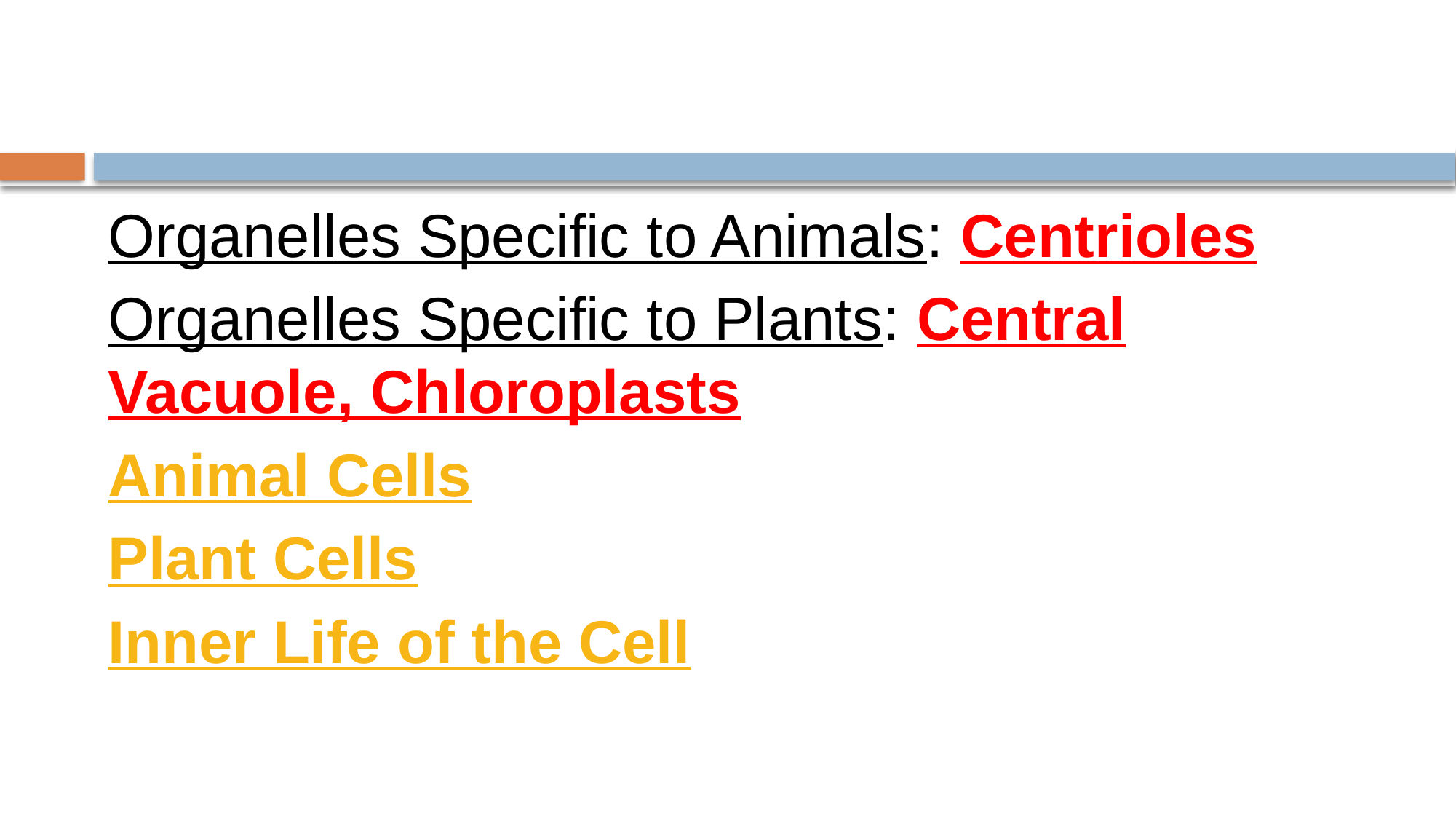

#
Organelles Specific to Animals: Centrioles
Organelles Specific to Plants: Central Vacuole, Chloroplasts
Animal Cells
Plant Cells
Inner Life of the Cell